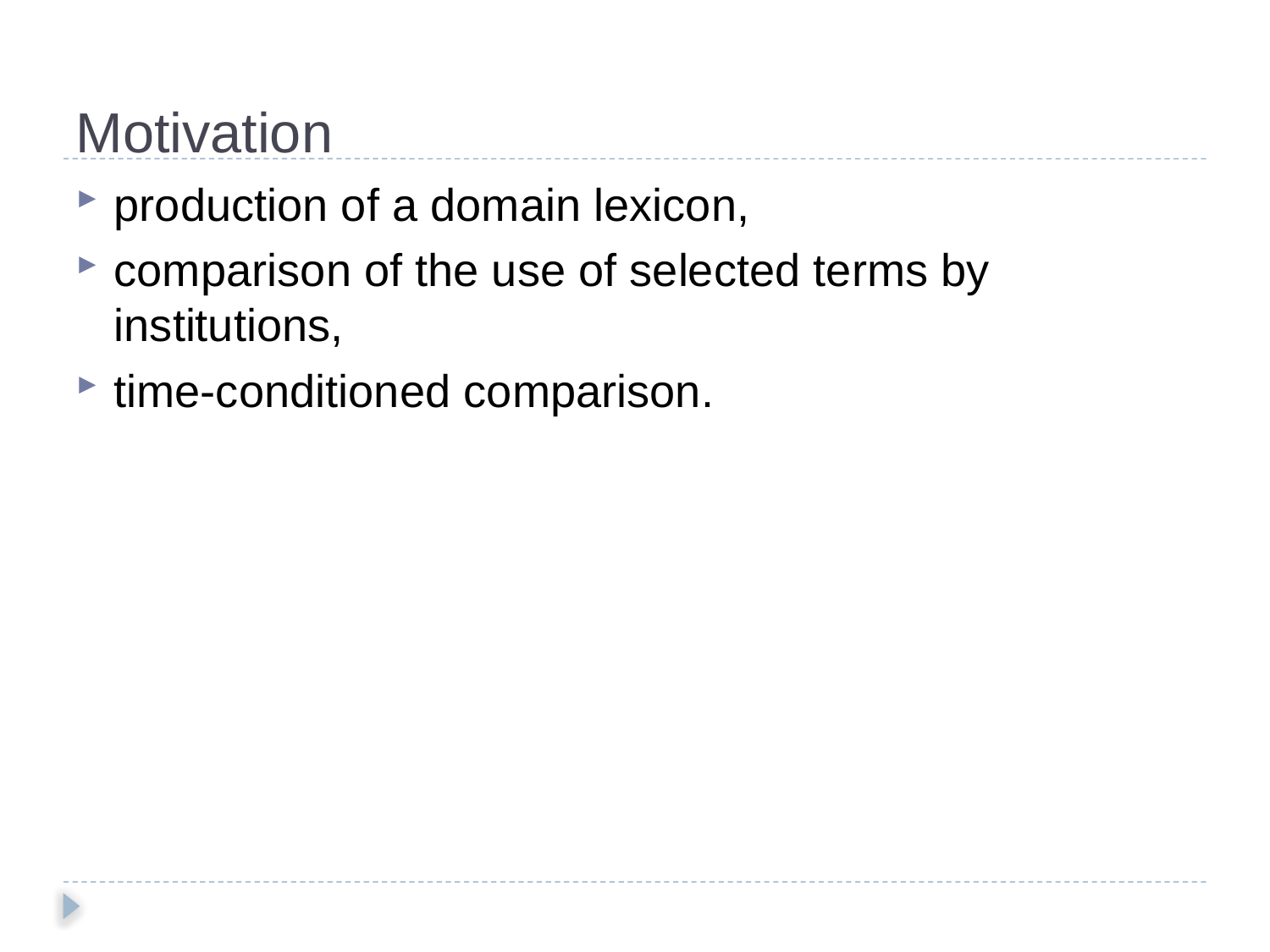

Motivation
production of a domain lexicon,
comparison of the use of selected terms by institutions,
time-conditioned comparison.